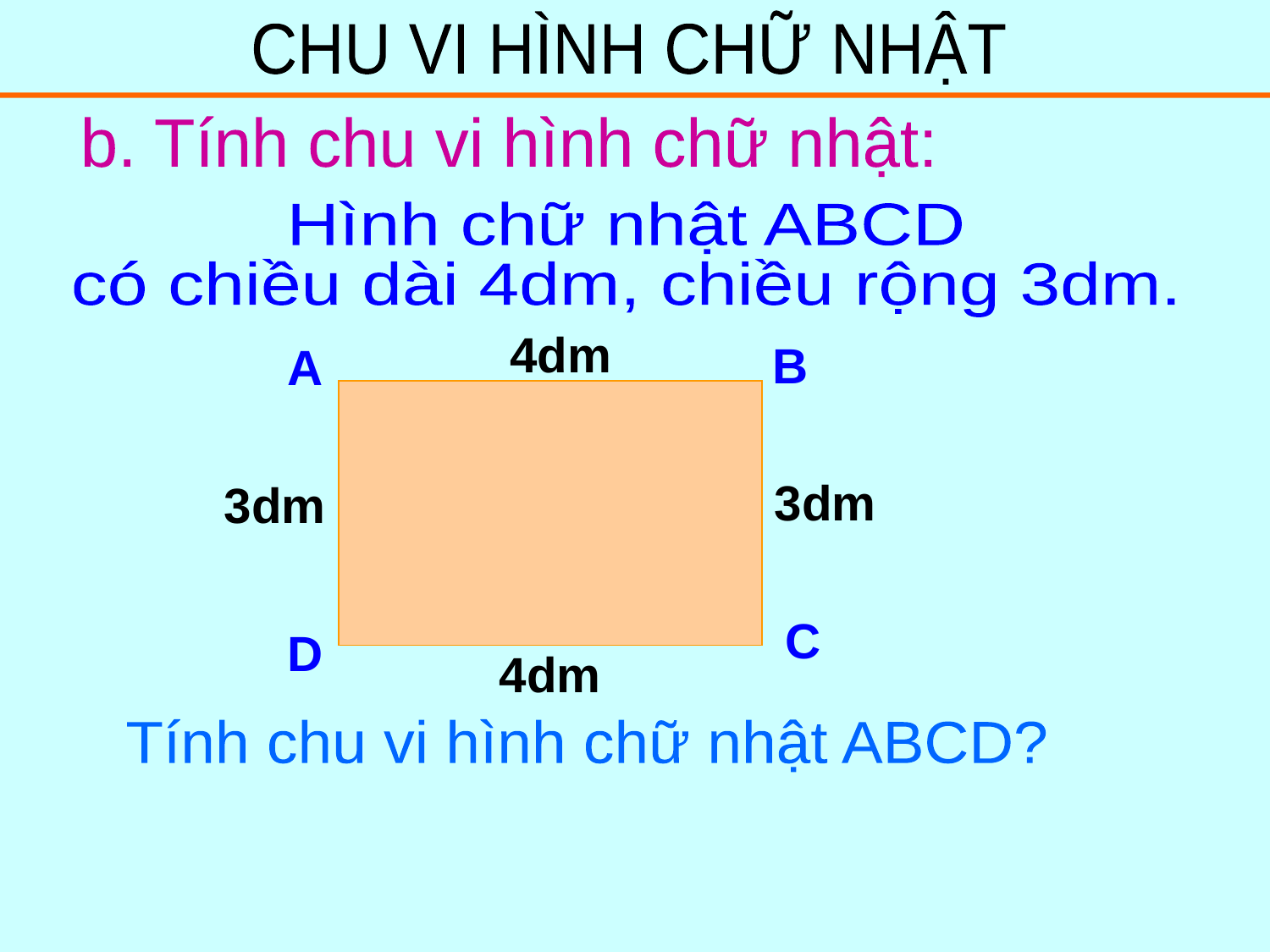

CHU VI HÌNH CHỮ NHẬT

b. Tính chu vi hình chữ nhật:
Hình chữ nhật ABCD
có chiều dài 4dm, chiều rộng 3dm.
4dm
B
A

C
D
3dm
3dm
4dm
Tính chu vi hình chữ nhật ABCD?